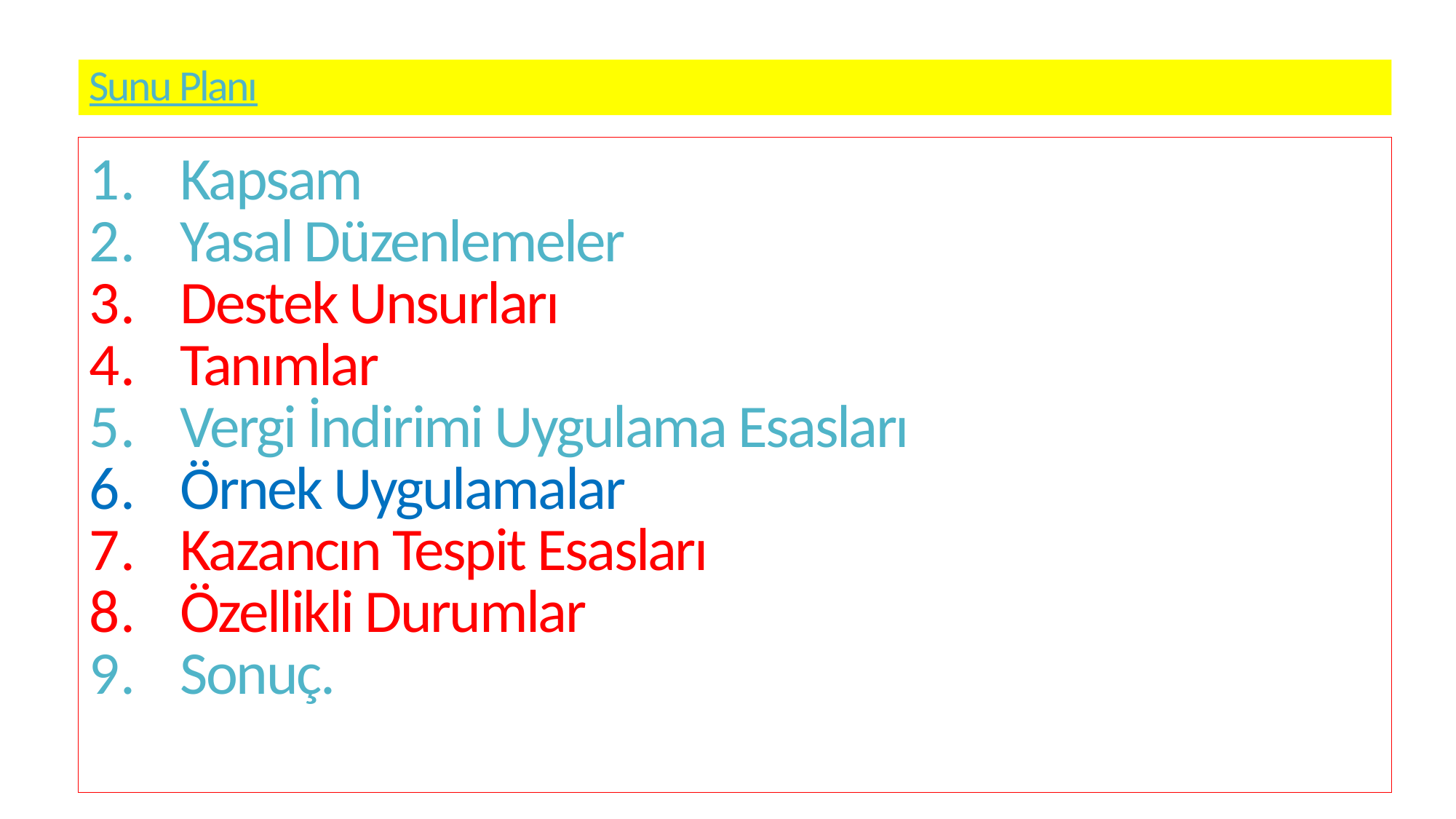

# Sunu Planı
Kapsam
Yasal Düzenlemeler
Destek Unsurları
Tanımlar
Vergi İndirimi Uygulama Esasları
Örnek Uygulamalar
Kazancın Tespit Esasları
Özellikli Durumlar
Sonuç.